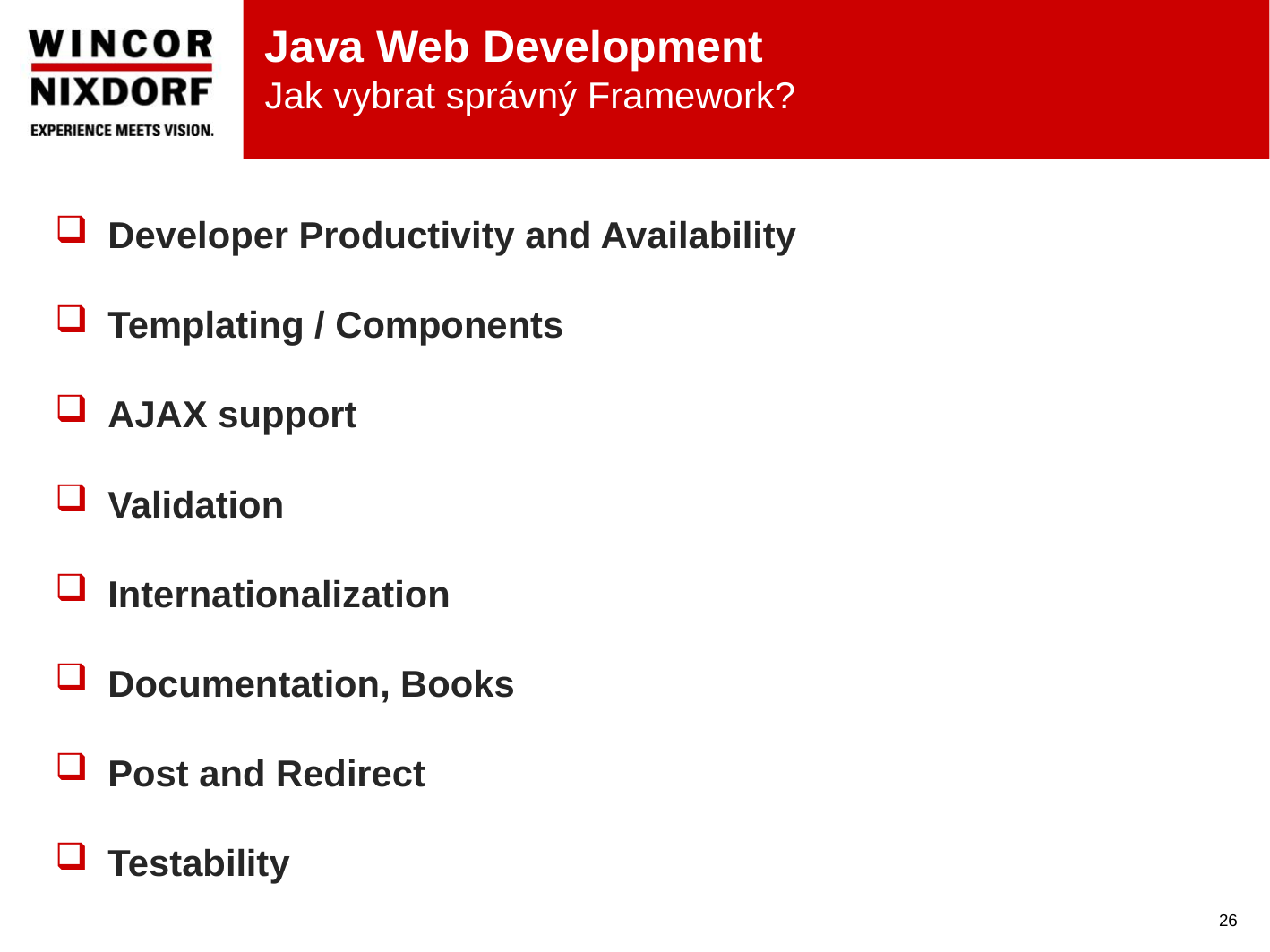

# Java Web Development Jak vybrat správný Framework?
Developer Productivity and Availability
Templating / Components
AJAX support
Validation
Internationalization
Documentation, Books
Post and Redirect
Testability
26